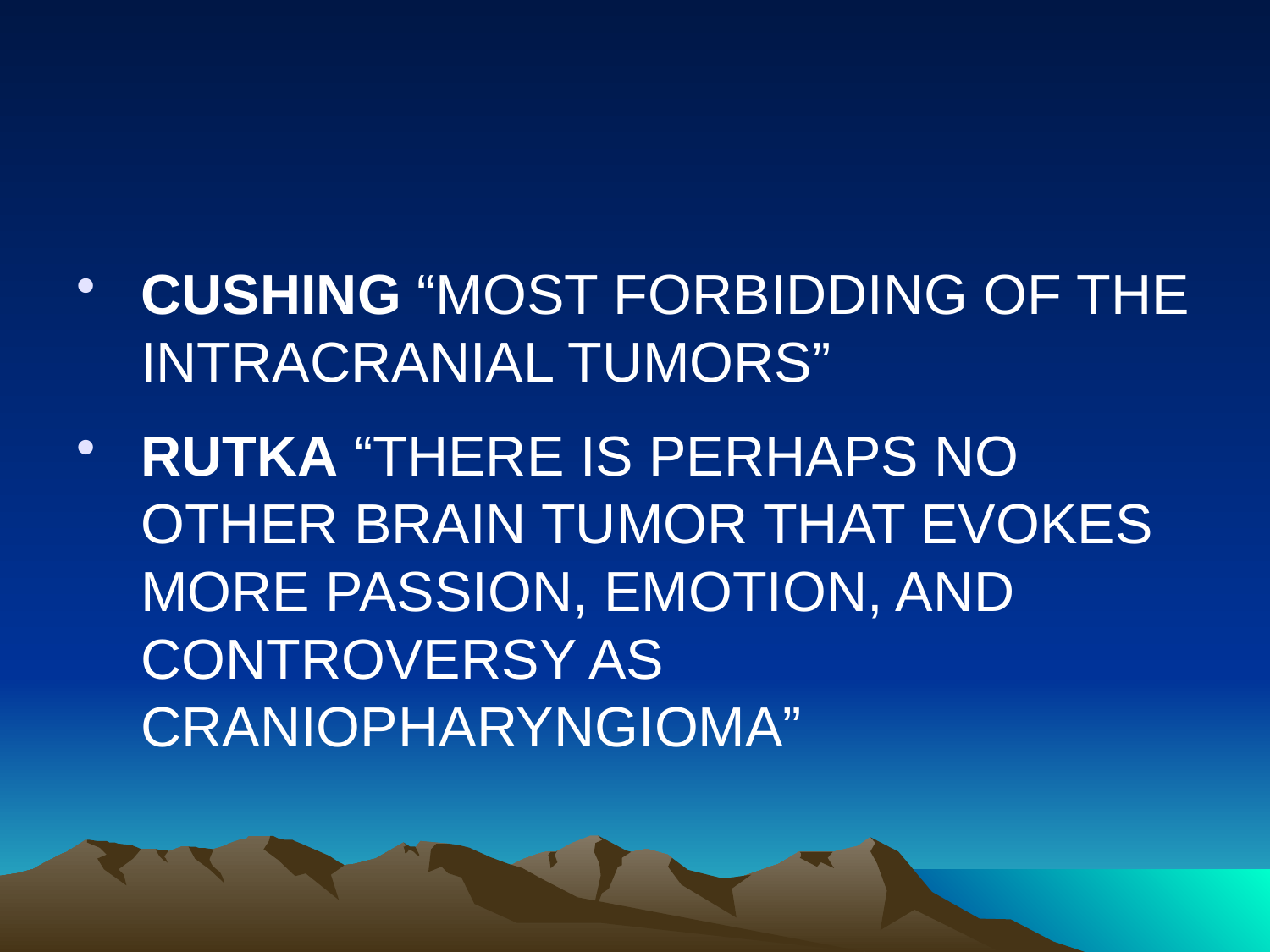

#
CUSHING “MOST FORBIDDING OF THE INTRACRANIAL TUMORS”
RUTKA “THERE IS PERHAPS NO OTHER BRAIN TUMOR THAT EVOKES MORE PASSION, EMOTION, AND CONTROVERSY AS CRANIOPHARYNGIOMA”